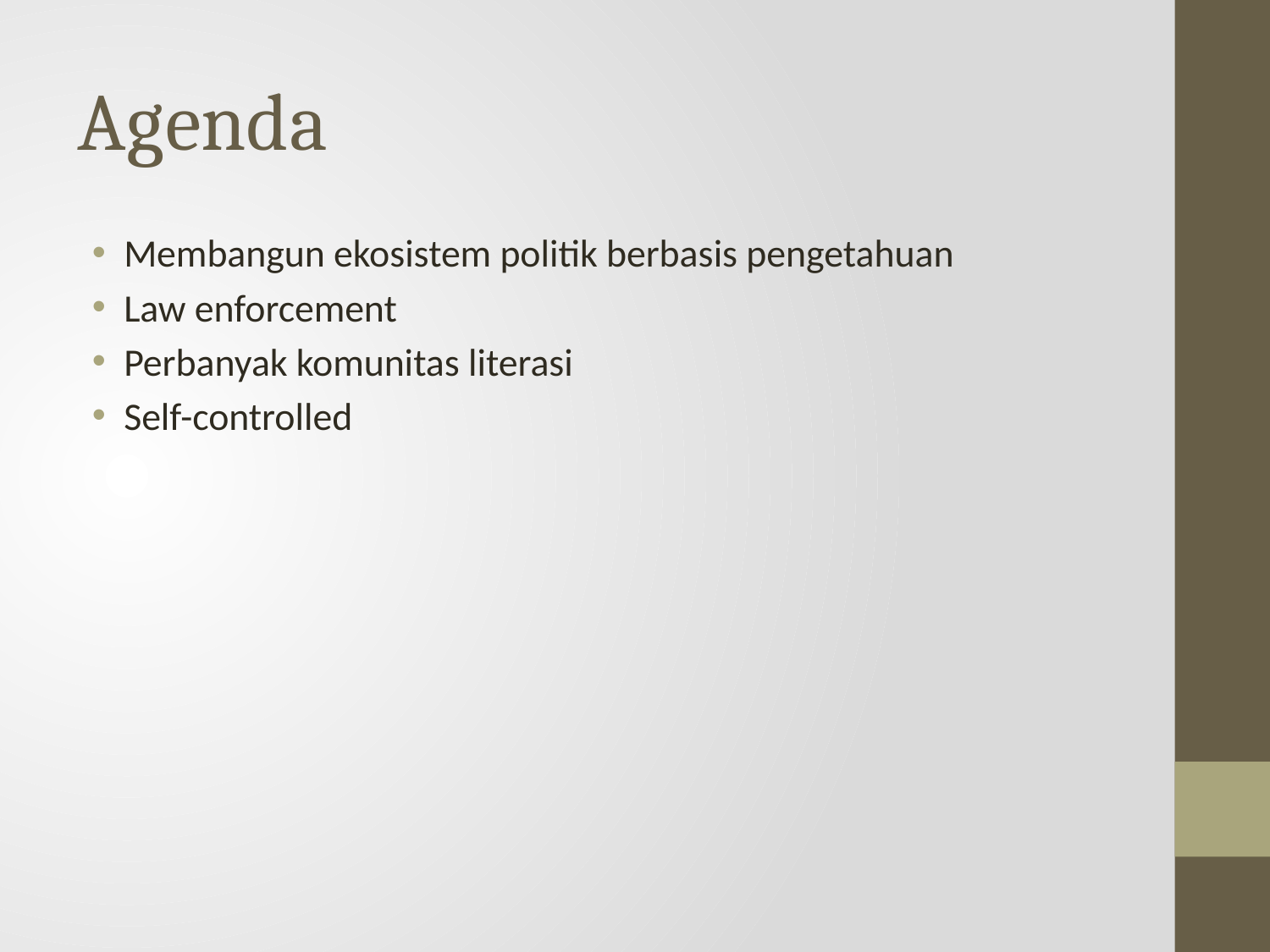

# Agenda
Membangun ekosistem politik berbasis pengetahuan
Law enforcement
Perbanyak komunitas literasi
Self-controlled